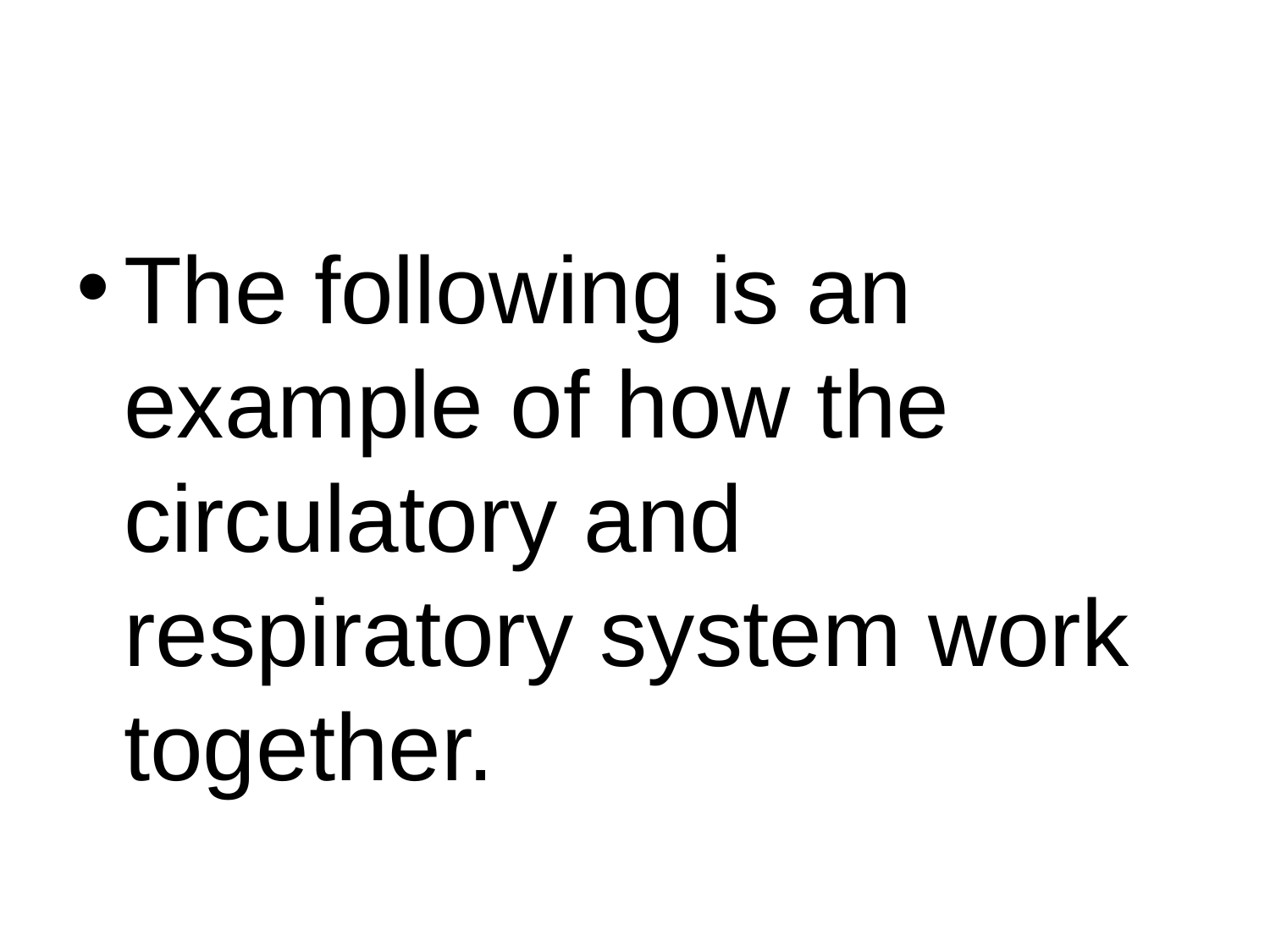

#
The following is an example of how the circulatory and respiratory system work together.